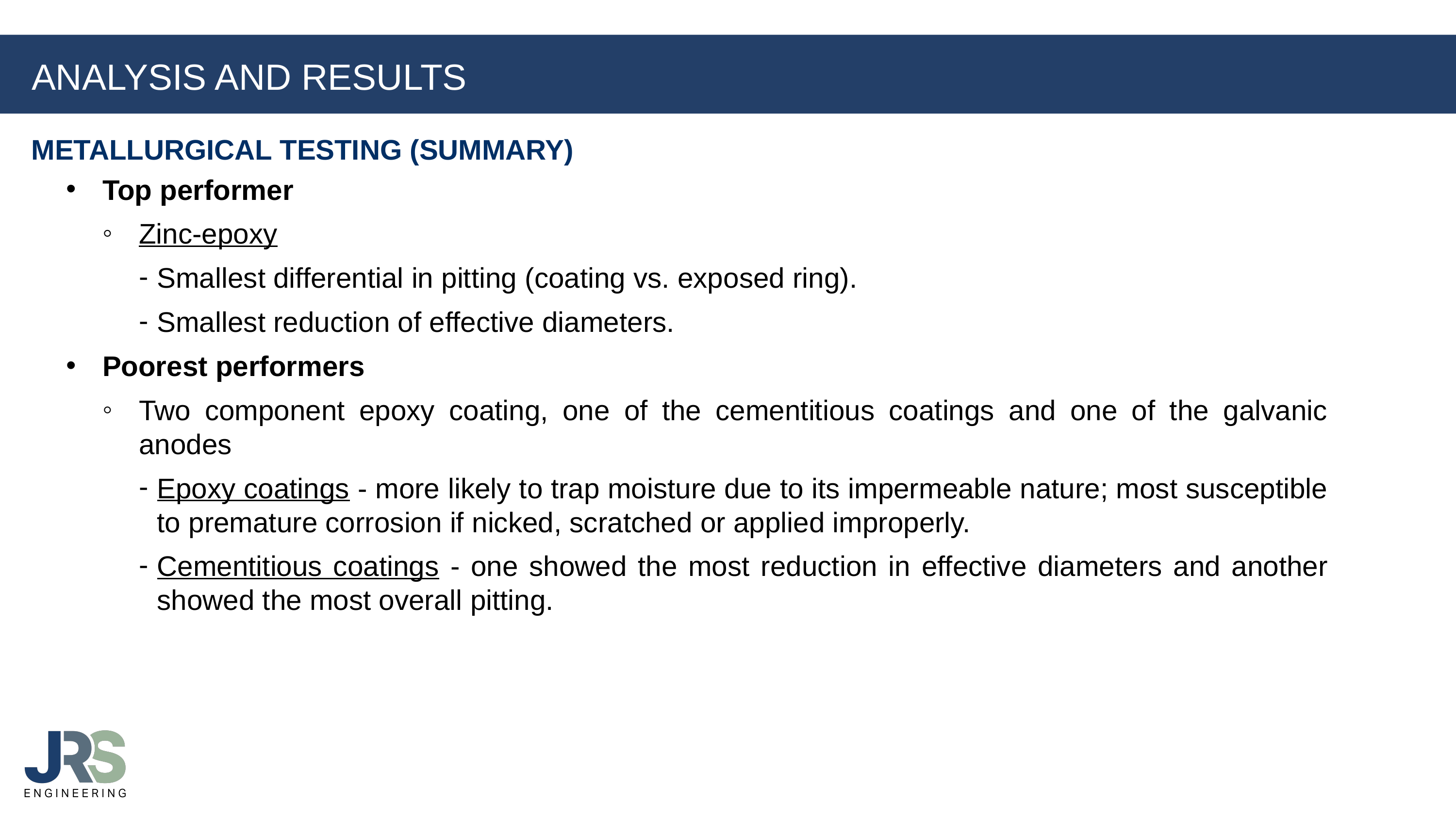

ANALYSIS AND RESULTS
METALLURGICAL TESTING (SUMMARY)
Top performer
Zinc-epoxy
Smallest differential in pitting (coating vs. exposed ring).
Smallest reduction of effective diameters.
Poorest performers
Two component epoxy coating, one of the cementitious coatings and one of the galvanic anodes
Epoxy coatings - more likely to trap moisture due to its impermeable nature; most susceptible to premature corrosion if nicked, scratched or applied improperly.
Cementitious coatings - one showed the most reduction in effective diameters and another showed the most overall pitting.
Background